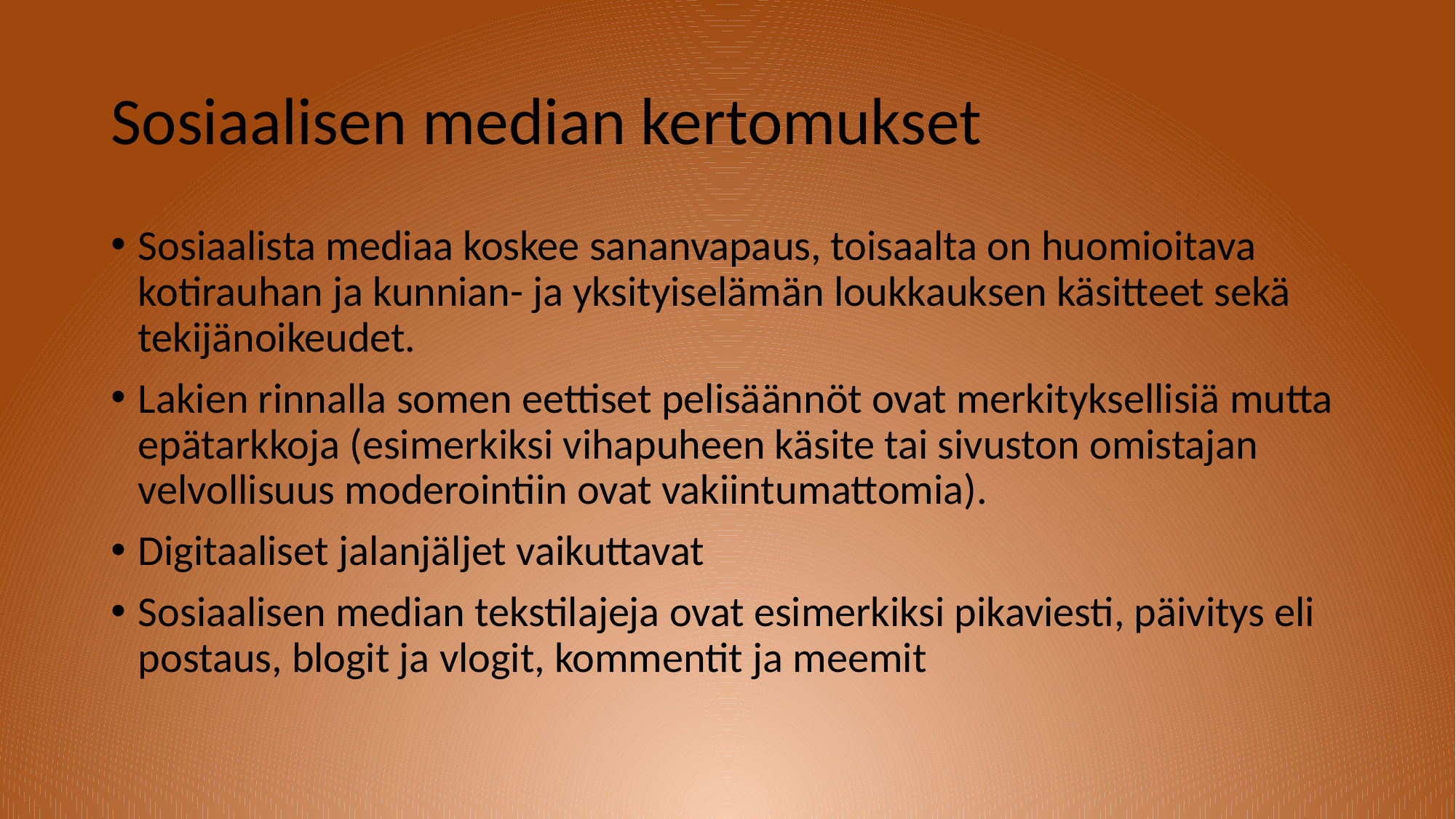

# Sosiaalisen median kertomukset
Sosiaalista mediaa koskee sananvapaus, toisaalta on huomioitava kotirauhan ja kunnian- ja yksityiselämän loukkauksen käsitteet sekä tekijänoikeudet.
Lakien rinnalla somen eettiset pelisäännöt ovat merkityksellisiä mutta epätarkkoja (esimerkiksi vihapuheen käsite tai sivuston omistajan velvollisuus moderointiin ovat vakiintumattomia).
Digitaaliset jalanjäljet vaikuttavat
Sosiaalisen median tekstilajeja ovat esimerkiksi pikaviesti, päivitys eli postaus, blogit ja vlogit, kommentit ja meemit